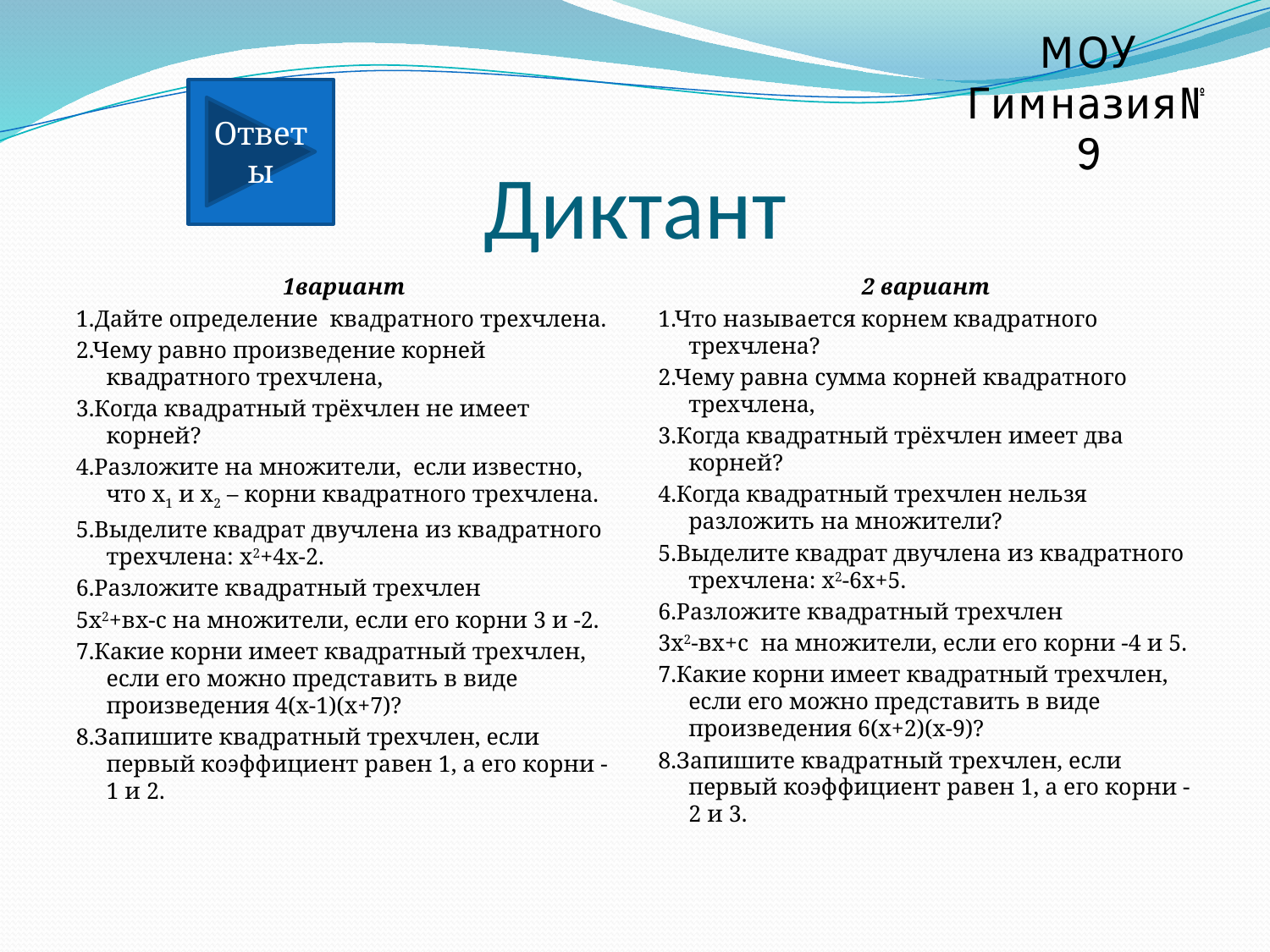

МОУ Гимназия№9
Ответы
# Диктант
1вариант
1.Дайте определение  квадратного трехчлена.
2.Чему равно произведение корней квадратного трехчлена,
3.Когда квадратный трёхчлен не имеет корней?
4.Разложите на множители,  если известно, что х1 и х2 – корни квадратного трехчлена.
5.Выделите квадрат двучлена из квадратного трехчлена: х2+4х-2.
6.Разложите квадратный трехчлен
5х2+вх-с на множители, если его корни 3 и -2.
7.Какие корни имеет квадратный трехчлен, если его можно представить в виде произведения 4(х-1)(х+7)?
8.Запишите квадратный трехчлен, если первый коэффициент равен 1, а его корни -1 и 2.

2 вариант
1.Что называется корнем квадратного трехчлена?
2.Чему равна сумма корней квадратного трехчлена,
3.Когда квадратный трёхчлен имеет два корней?
4.Когда квадратный трехчлен нельзя разложить на множители?
5.Выделите квадрат двучлена из квадратного трехчлена: х2-6х+5.
6.Разложите квадратный трехчлен
3х2-вх+с  на множители, если его корни -4 и 5.
7.Какие корни имеет квадратный трехчлен, если его можно представить в виде произведения 6(х+2)(х-9)?
8.Запишите квадратный трехчлен, если первый коэффициент равен 1, а его корни -2 и 3.